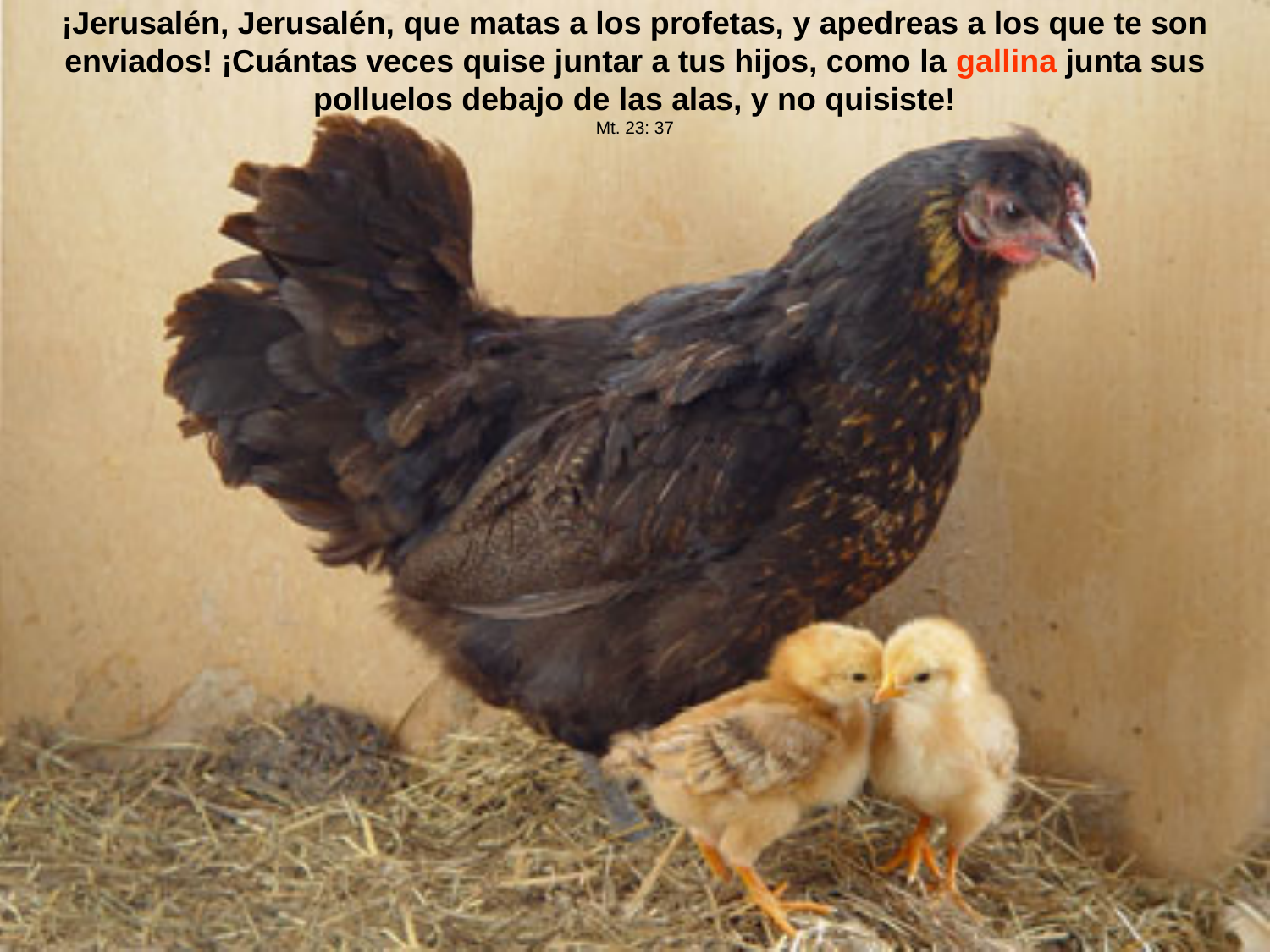

¡Jerusalén, Jerusalén, que matas a los profetas, y apedreas a los que te son enviados! ¡Cuántas veces quise juntar a tus hijos, como la gallina junta sus polluelos debajo de las alas, y no quisiste!
Mt. 23: 37